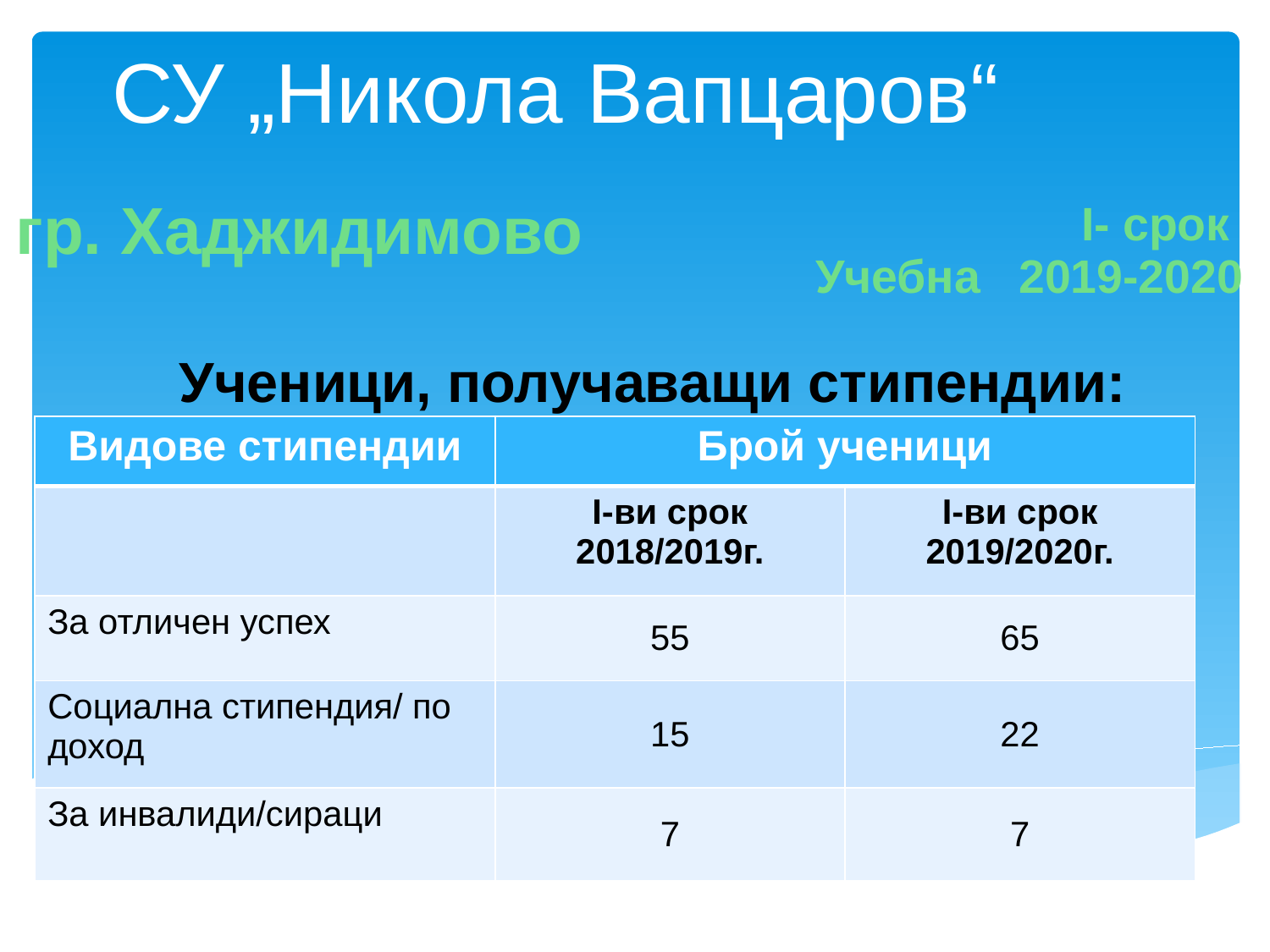

# СУ „Никола Вапцаров“
гр. Хаджидимово
I- срок
Учебна   2019-2020
Ученици, получаващи стипендии:

| Видове стипендии | Брой ученици |  |
| --- | --- | --- |
|  | I-ви срок 2018/2019г. | I-ви срок 2019/2020г. |
| За отличен успех | 55 | 65 |
| Социална стипендия/ по доход | 15 | 22 |
| За инвалиди/сираци | 7 | 7 |